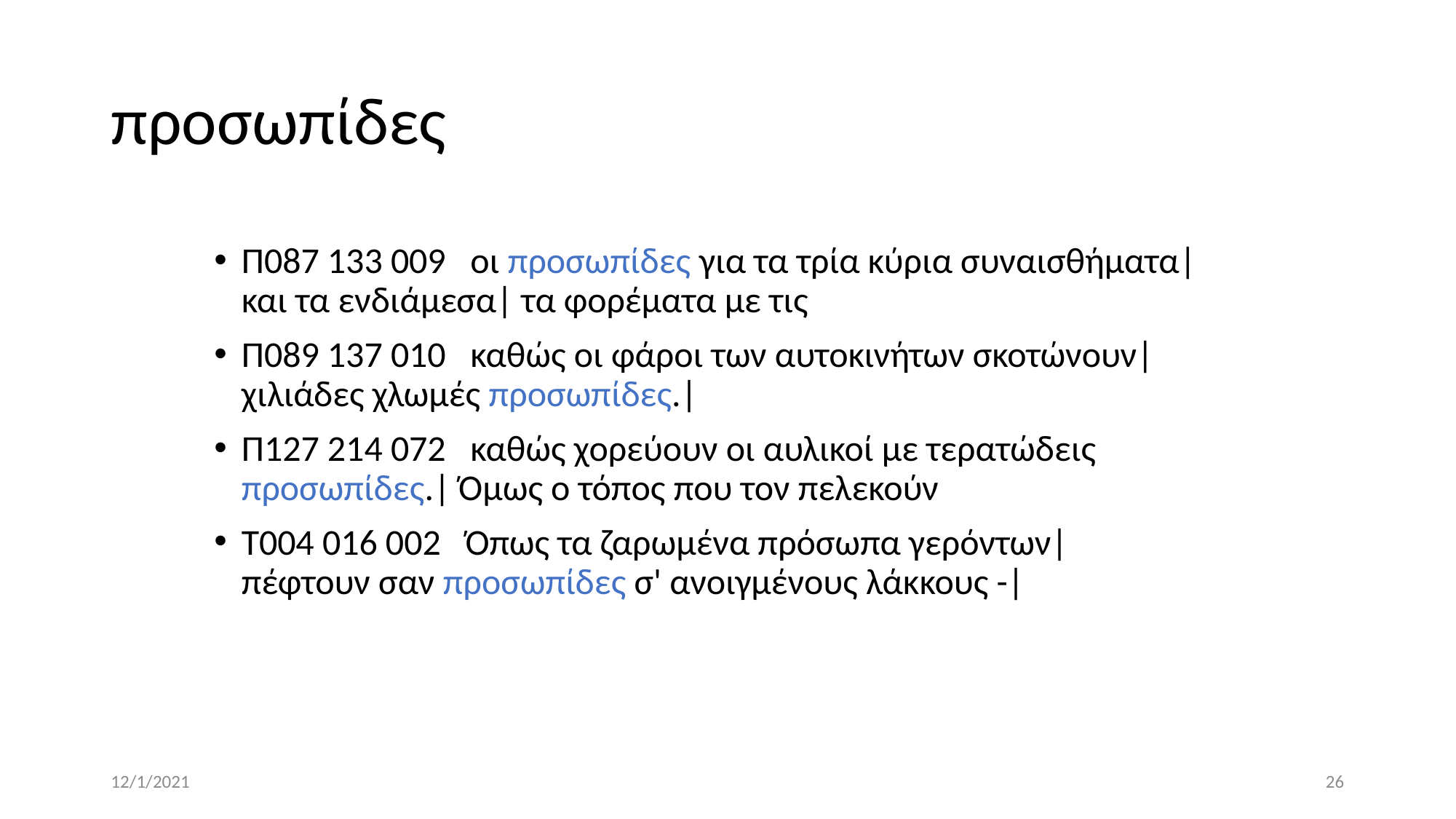

# προσωπίδες
Π087 133 009   οι προσωπίδες για τα τρία κύρια συναισθήματα| και τα ενδιάμεσα| τα φορέματα με τις
Π089 137 010   καθώς οι φάροι των αυτοκινήτων σκοτώνουν| χιλιάδες χλωμές προσωπίδες.|
Π127 214 072   καθώς χορεύουν οι αυλικοί με τερατώδεις προσωπίδες.| Όμως ο τόπος που τον πελεκούν
Τ004 016 002   Όπως τα ζαρωμένα πρόσωπα γερόντων| πέφτουν σαν προσωπίδες σ' ανοιγμένους λάκκους -|

12/1/2021
26